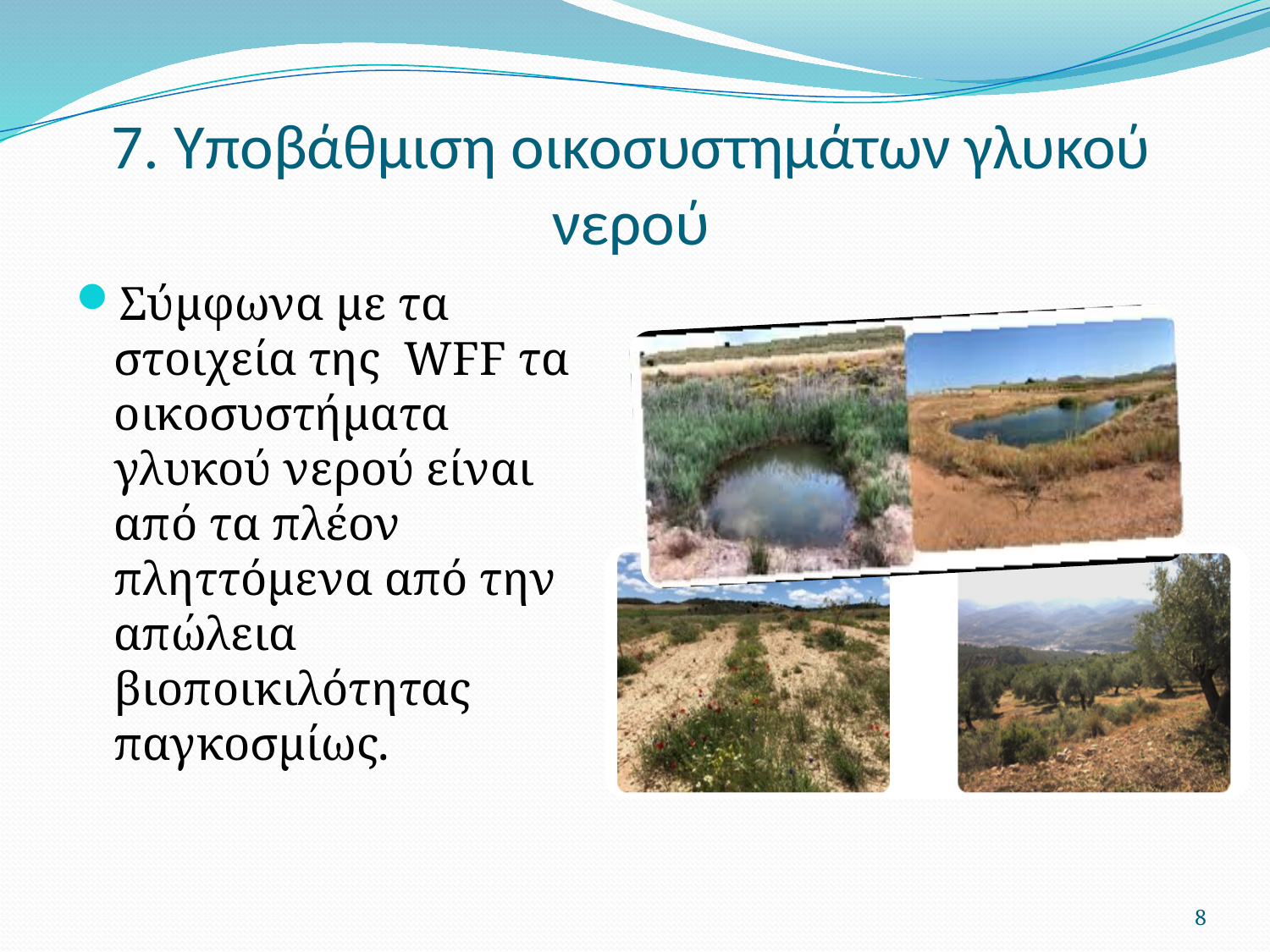

# 7. Υποβάθμιση οικοσυστημάτων γλυκού νερού
Σύμφωνα με τα στοιχεία της  WFF τα οικοσυστήματα γλυκού νερού είναι από τα πλέον πληττόμενα από την απώλεια βιοποικιλότητας παγκοσμίως.

8